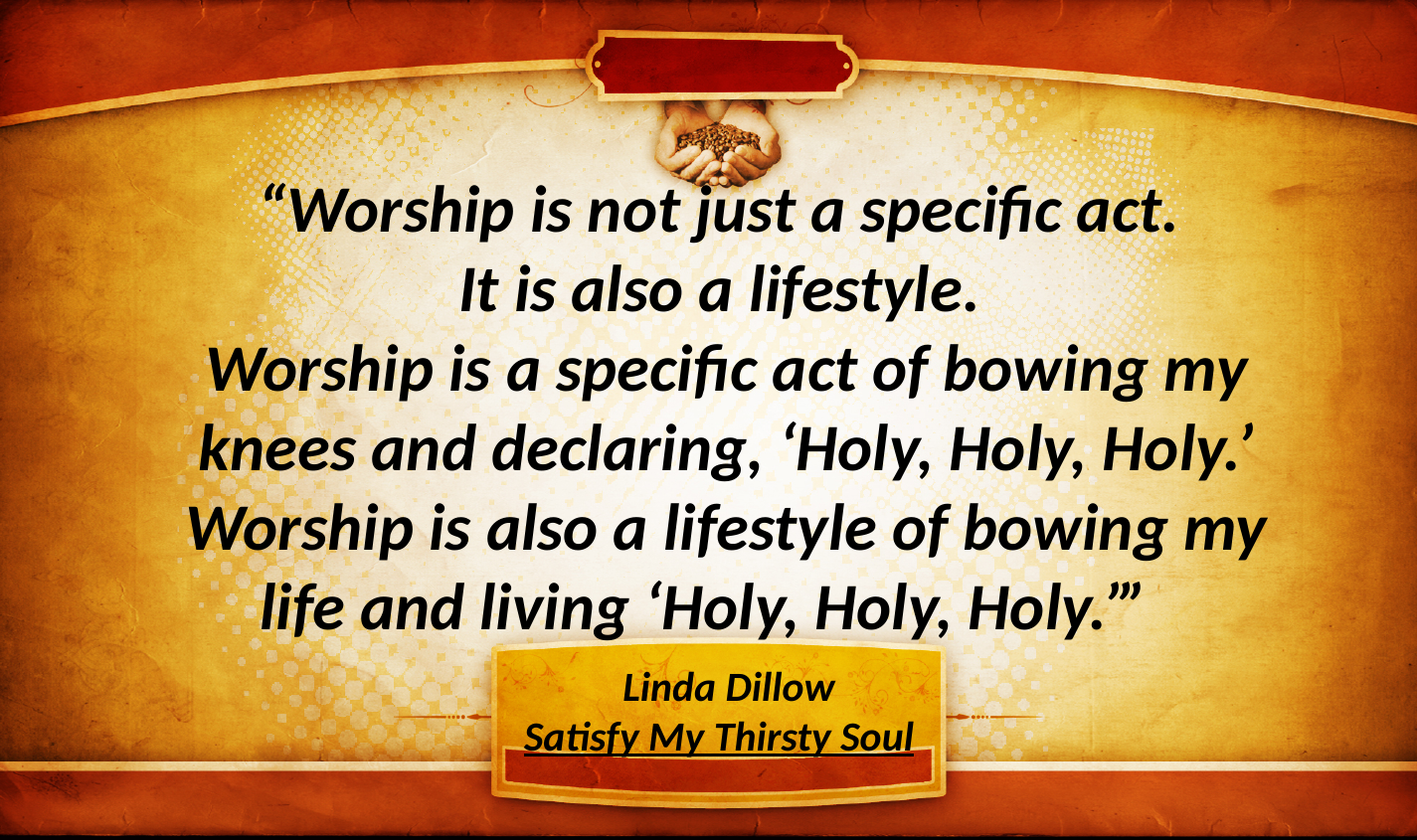

“Worship is not just a specific act.
It is also a lifestyle.
Worship is a specific act of bowing my knees and declaring, ‘Holy, Holy, Holy.’ Worship is also a lifestyle of bowing my life and living ‘Holy, Holy, Holy.’”
Linda Dillow
Satisfy My Thirsty Soul